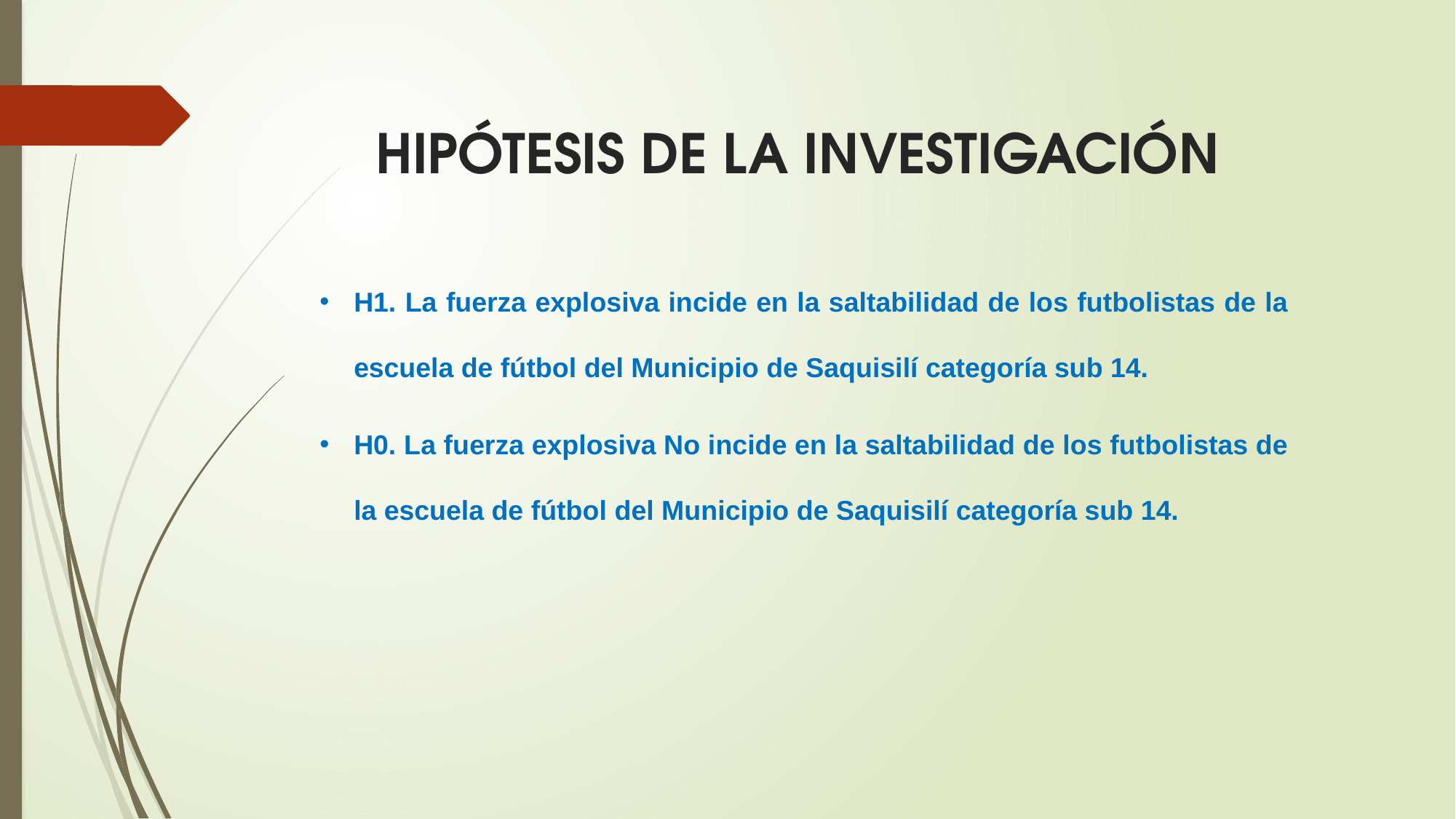

# HIPÓTESIS DE LA INVESTIGACIÓN
H1. La fuerza explosiva incide en la saltabilidad de los futbolistas de la escuela de fútbol del Municipio de Saquisilí categoría sub 14.
H0. La fuerza explosiva No incide en la saltabilidad de los futbolistas de la escuela de fútbol del Municipio de Saquisilí categoría sub 14.